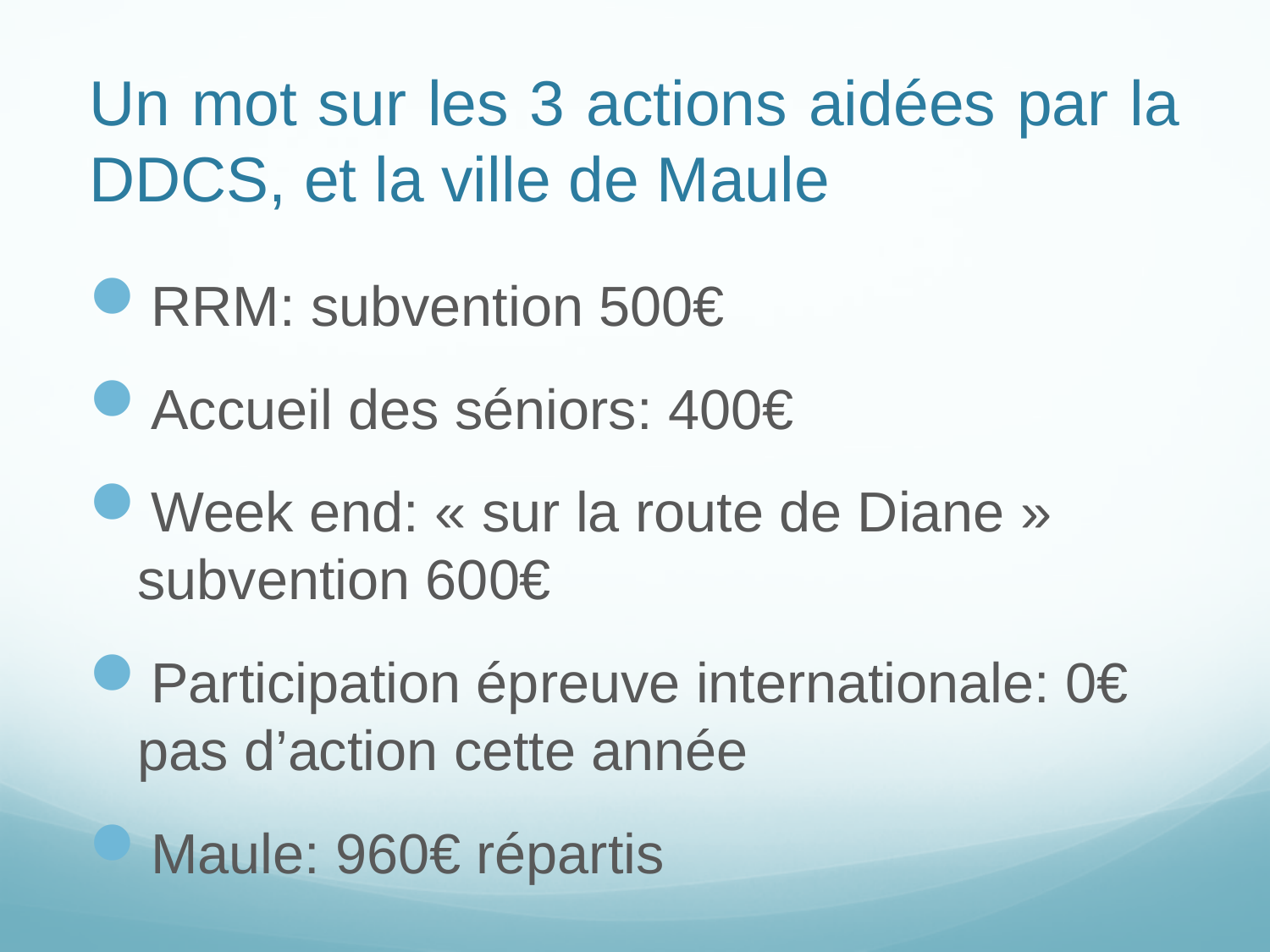

# Un mot sur les 3 actions aidées par la DDCS, et la ville de Maule
RRM: subvention 500€
Accueil des séniors: 400€
Week end: « sur la route de Diane » subvention 600€
Participation épreuve internationale: 0€ pas d’action cette année
Maule: 960€ répartis